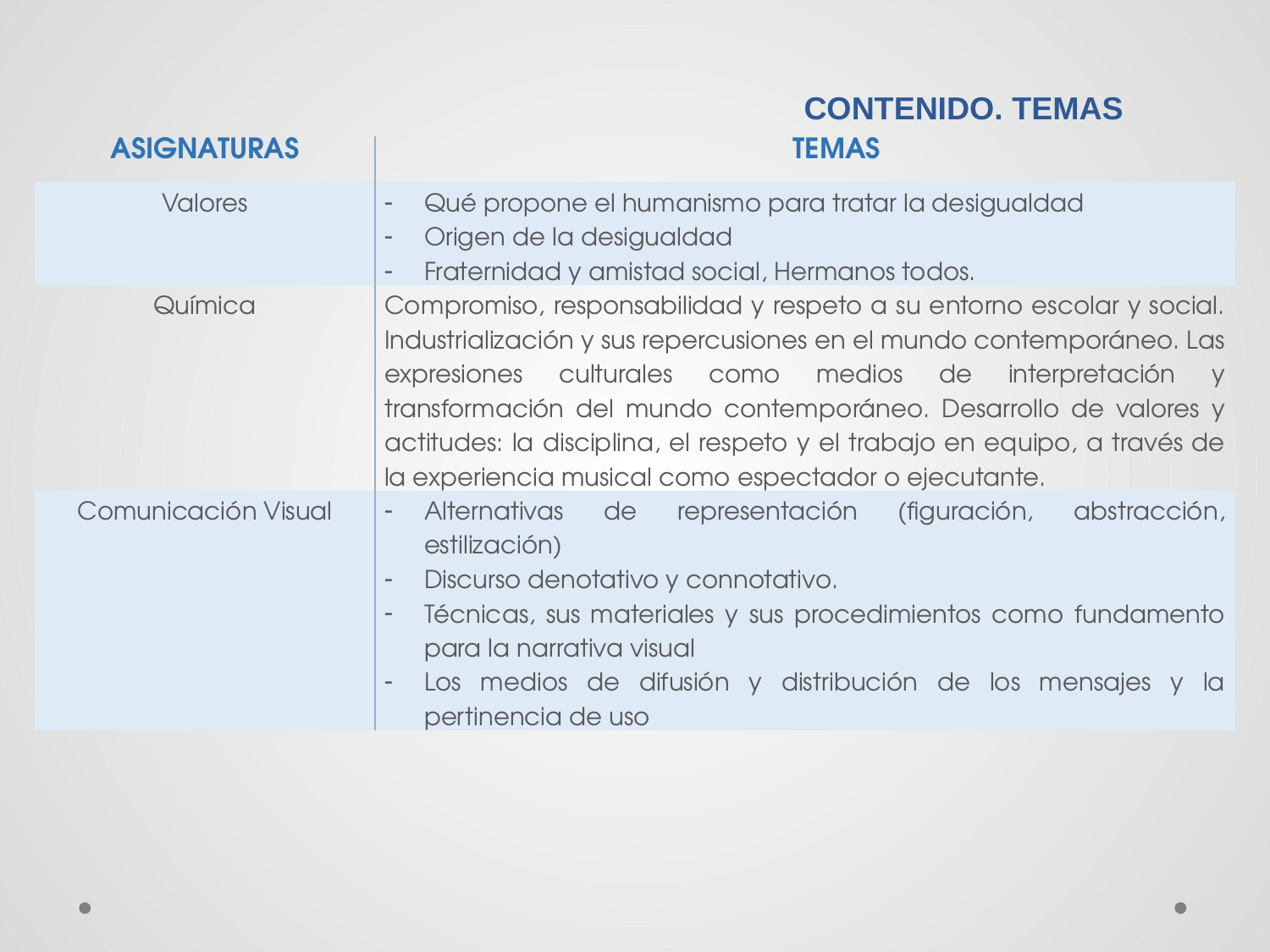

# CONTENIDO. TEMAS
| ASIGNATURAS | TEMAS |
| --- | --- |
| Valores | Qué propone el humanismo para tratar la desigualdad Origen de la desigualdad Fraternidad y amistad social, Hermanos todos. |
| Química | Compromiso, responsabilidad y respeto a su entorno escolar y social. Industrialización y sus repercusiones en el mundo contemporáneo. Las expresiones culturales como medios de interpretación y transformación del mundo contemporáneo. Desarrollo de valores y actitudes: la disciplina, el respeto y el trabajo en equipo, a través de la experiencia musical como espectador o ejecutante. |
| Comunicación Visual | Alternativas de representación (figuración, abstracción, estilización) Discurso denotativo y connotativo. Técnicas, sus materiales y sus procedimientos como fundamento para la narrativa visual Los medios de difusión y distribución de los mensajes y la pertinencia de uso |